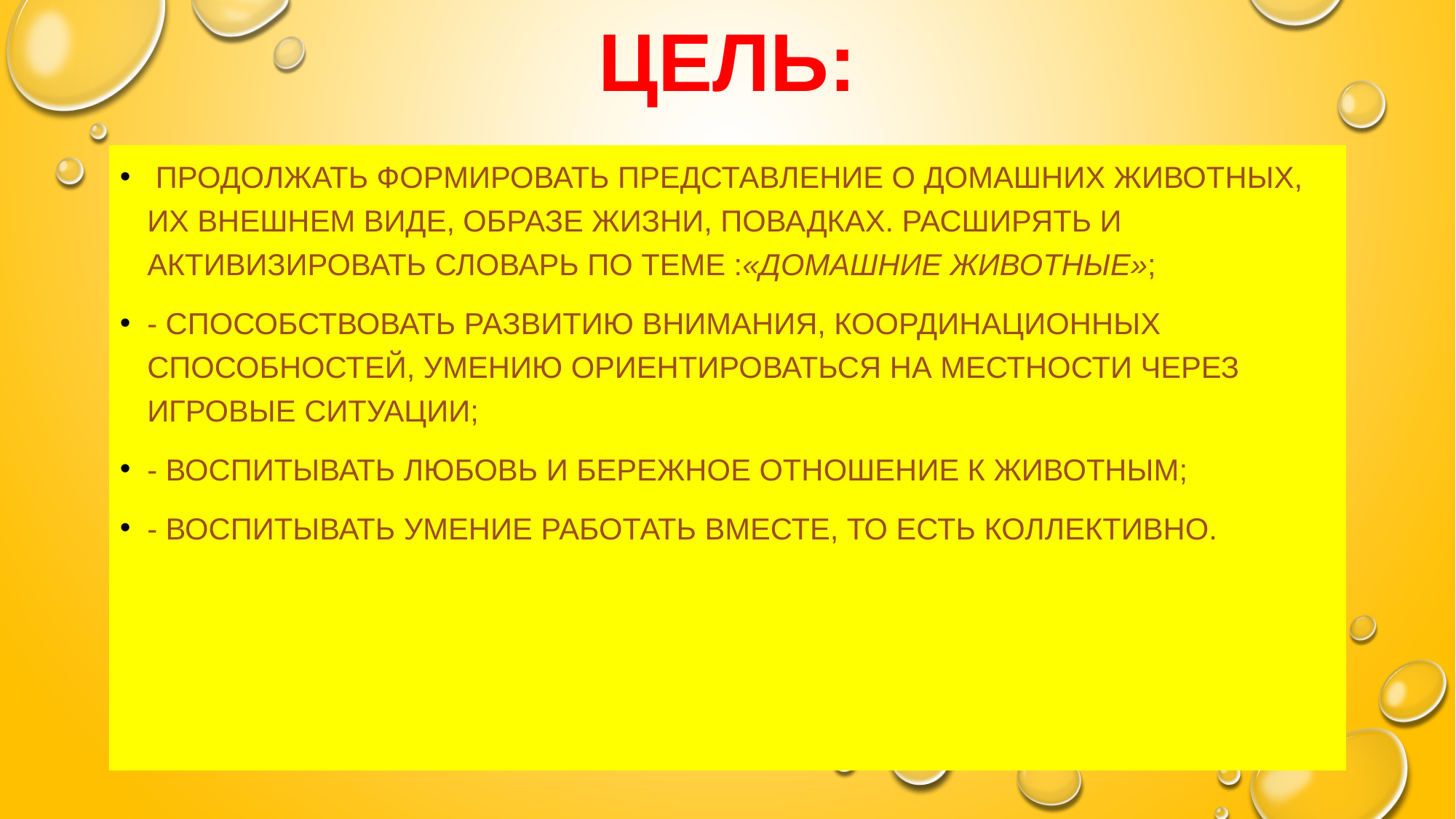

# ЦЕЛЬ:
 Продолжать формировать представление о домашних животных, их внешнем виде, образе жизни, повадках. Расширять и активизировать словарь по теме :«Домашние животные»;
- Способствовать развитию внимания, координационных способностей, умению ориентироваться на местности через игровые ситуации;
- Воспитывать любовь и бережное отношение к животным;
- Воспитывать умение работать вМЕСТЕ, То есть коллективно.